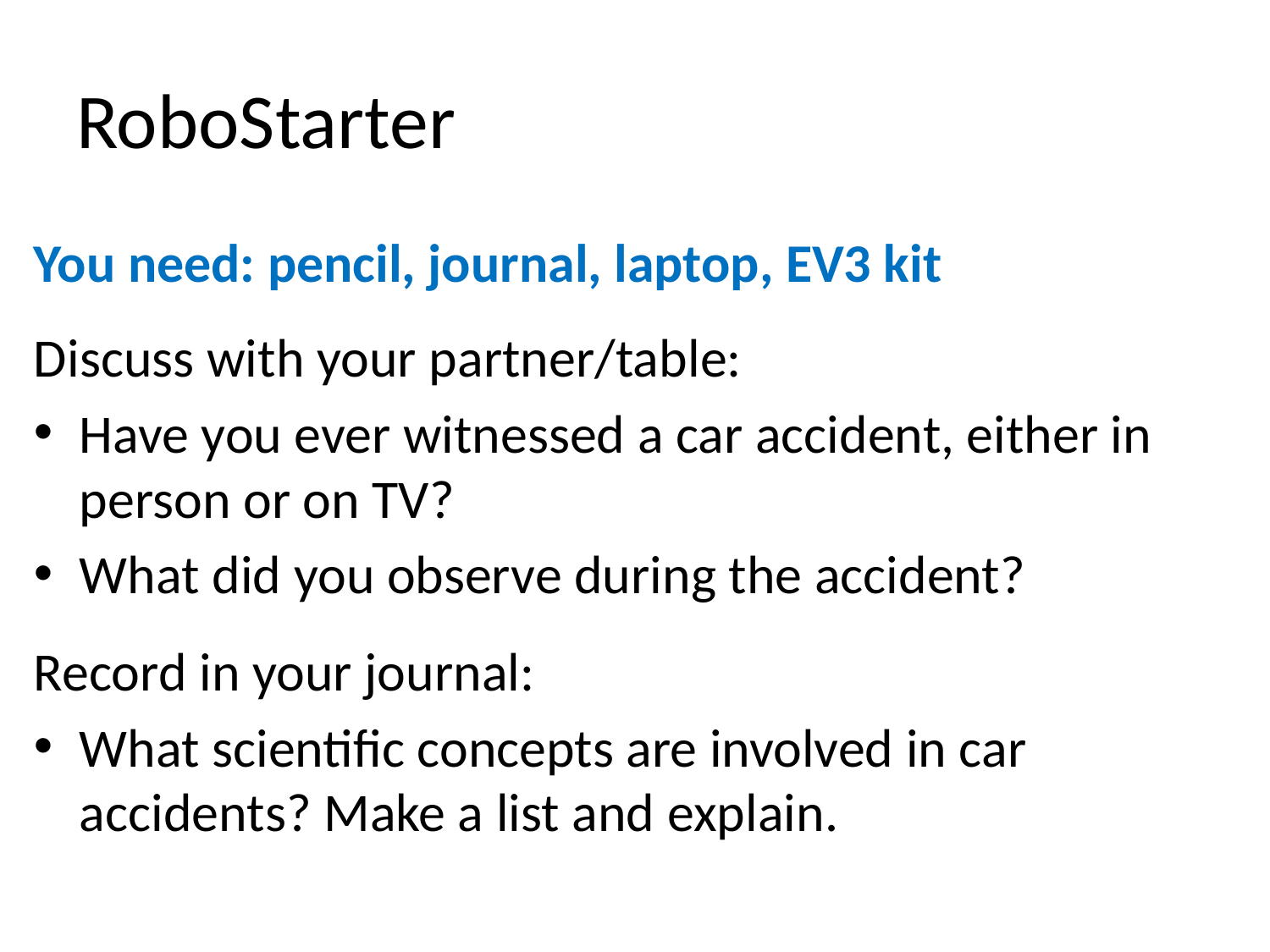

# RoboStarter
You need: pencil, journal, laptop, EV3 kit

Discuss with your partner/table:
Have you ever witnessed a car accident, either in person or on TV?
What did you observe during the accident?

Record in your journal:
What scientific concepts are involved in car accidents? Make a list and explain.